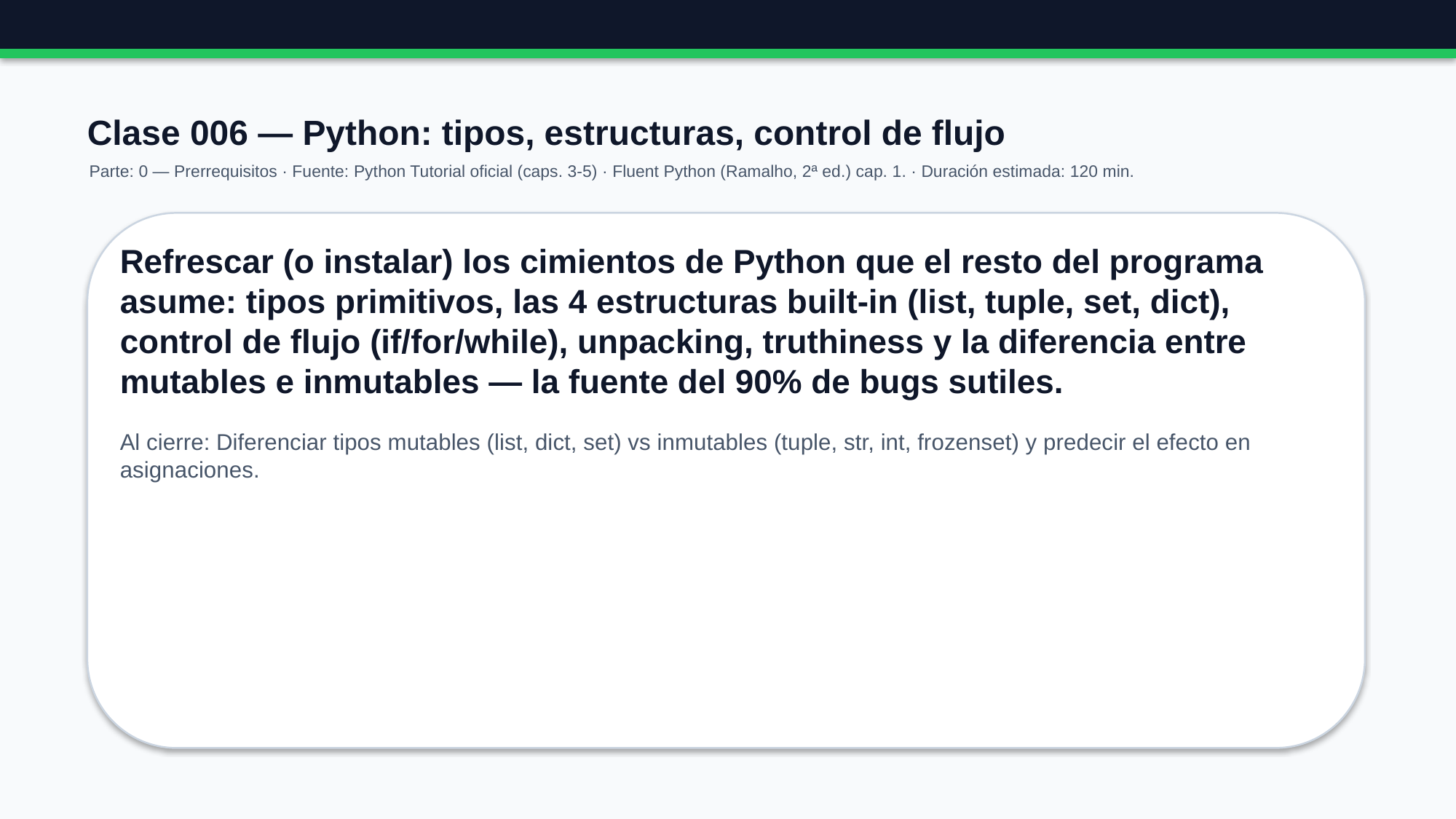

Clase 006 — Python: tipos, estructuras, control de flujo
Parte: 0 — Prerrequisitos · Fuente: Python Tutorial oficial (caps. 3-5) · Fluent Python (Ramalho, 2ª ed.) cap. 1. · Duración estimada: 120 min.

Refrescar (o instalar) los cimientos de Python que el resto del programa asume: tipos primitivos, las 4 estructuras built-in (list, tuple, set, dict), control de flujo (if/for/while), unpacking, truthiness y la diferencia entre mutables e inmutables — la fuente del 90% de bugs sutiles.
Al cierre: Diferenciar tipos mutables (list, dict, set) vs inmutables (tuple, str, int, frozenset) y predecir el efecto en asignaciones.